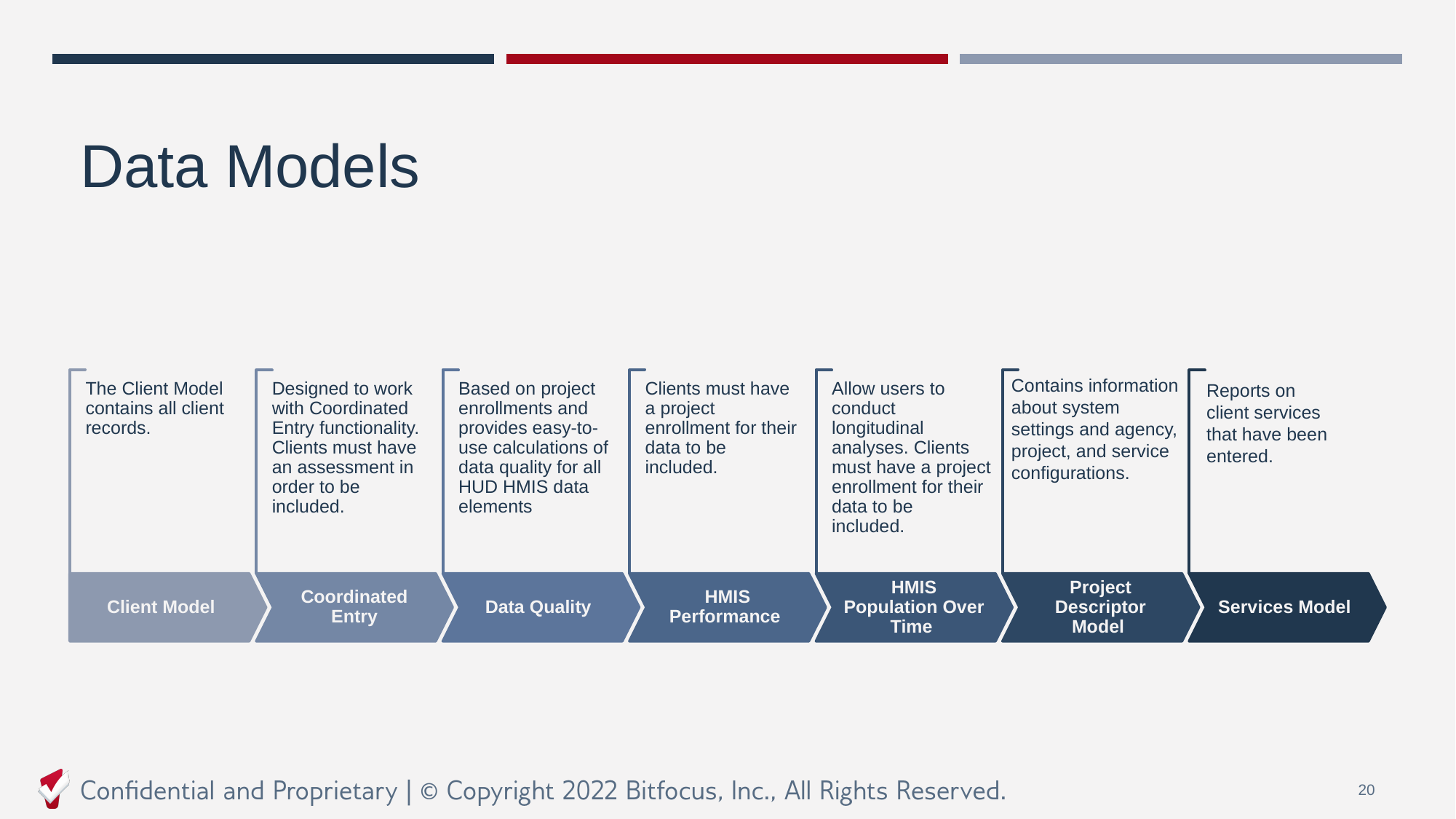

# Data Models
Client Model
The Client Model contains all client records.
Coordinated Entry
Designed to work with Coordinated Entry functionality. Clients must have an assessment in order to be included.
Data Quality
Based on project enrollments and provides easy-to-use calculations of data quality for all HUD HMIS data elements
HMIS Performance
Clients must have a project enrollment for their data to be included.
HMIS Population Over Time
Allow users to conduct longitudinal analyses. Clients must have a project enrollment for their data to be included.
Project Descriptor Model
Services Model
Contains information about system settings and agency, project, and service configurations.
Reports on client services that have been entered.
Confidential and Proprietary | © Copyright 2022 Bitfocus, Inc., All Rights Reserved.
20